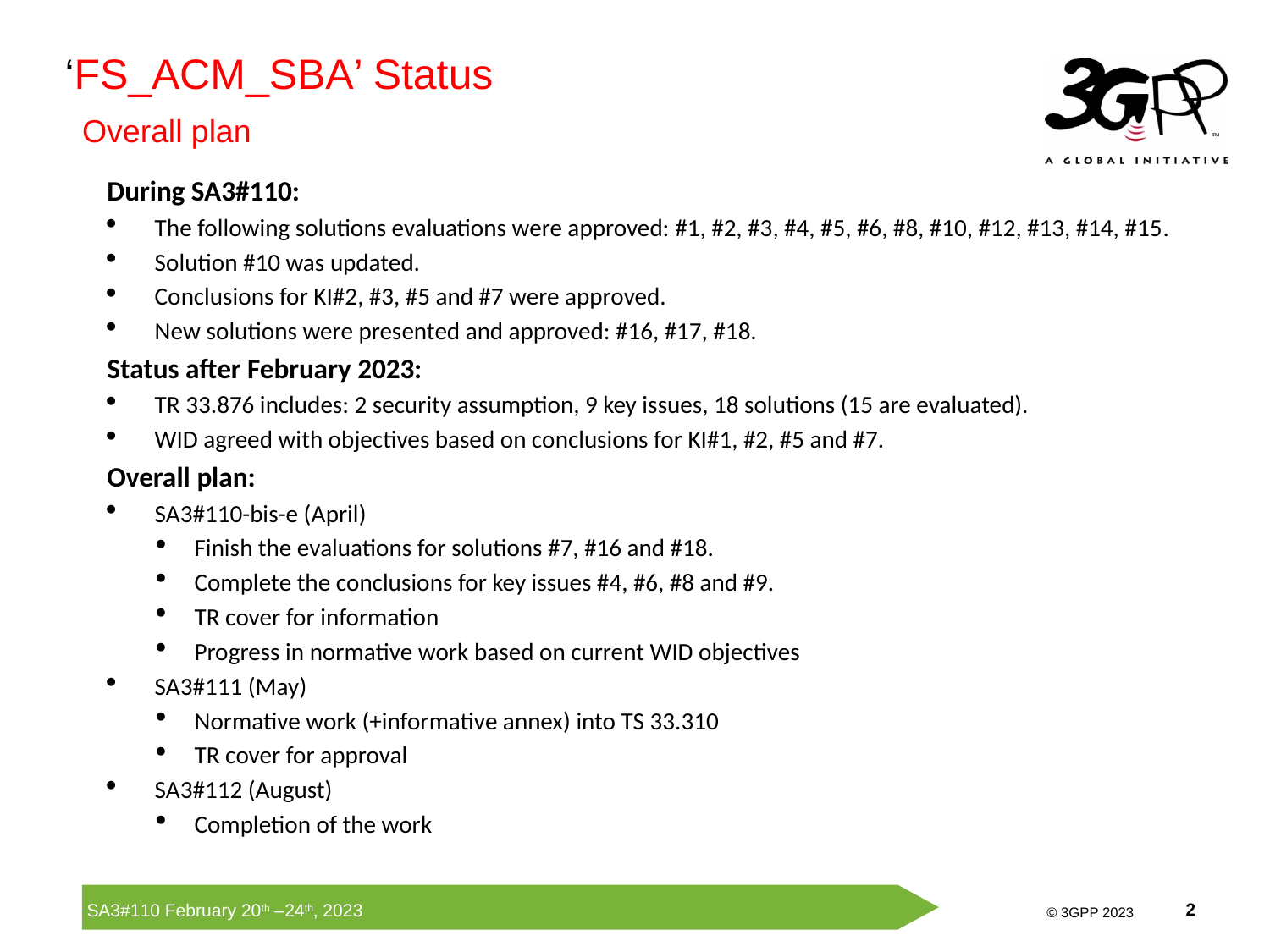

‘FS_ACM_SBA’ Status
Overall plan
During SA3#110:
The following solutions evaluations were approved: #1, #2, #3, #4, #5, #6, #8, #10, #12, #13, #14, #15.
Solution #10 was updated.
Conclusions for KI#2, #3, #5 and #7 were approved.
New solutions were presented and approved: #16, #17, #18.
Status after February 2023:
TR 33.876 includes: 2 security assumption, 9 key issues, 18 solutions (15 are evaluated).
WID agreed with objectives based on conclusions for KI#1, #2, #5 and #7.
Overall plan:
SA3#110-bis-e (April)
Finish the evaluations for solutions #7, #16 and #18.
Complete the conclusions for key issues #4, #6, #8 and #9.
TR cover for information
Progress in normative work based on current WID objectives
SA3#111 (May)
Normative work (+informative annex) into TS 33.310
TR cover for approval
SA3#112 (August)
Completion of the work